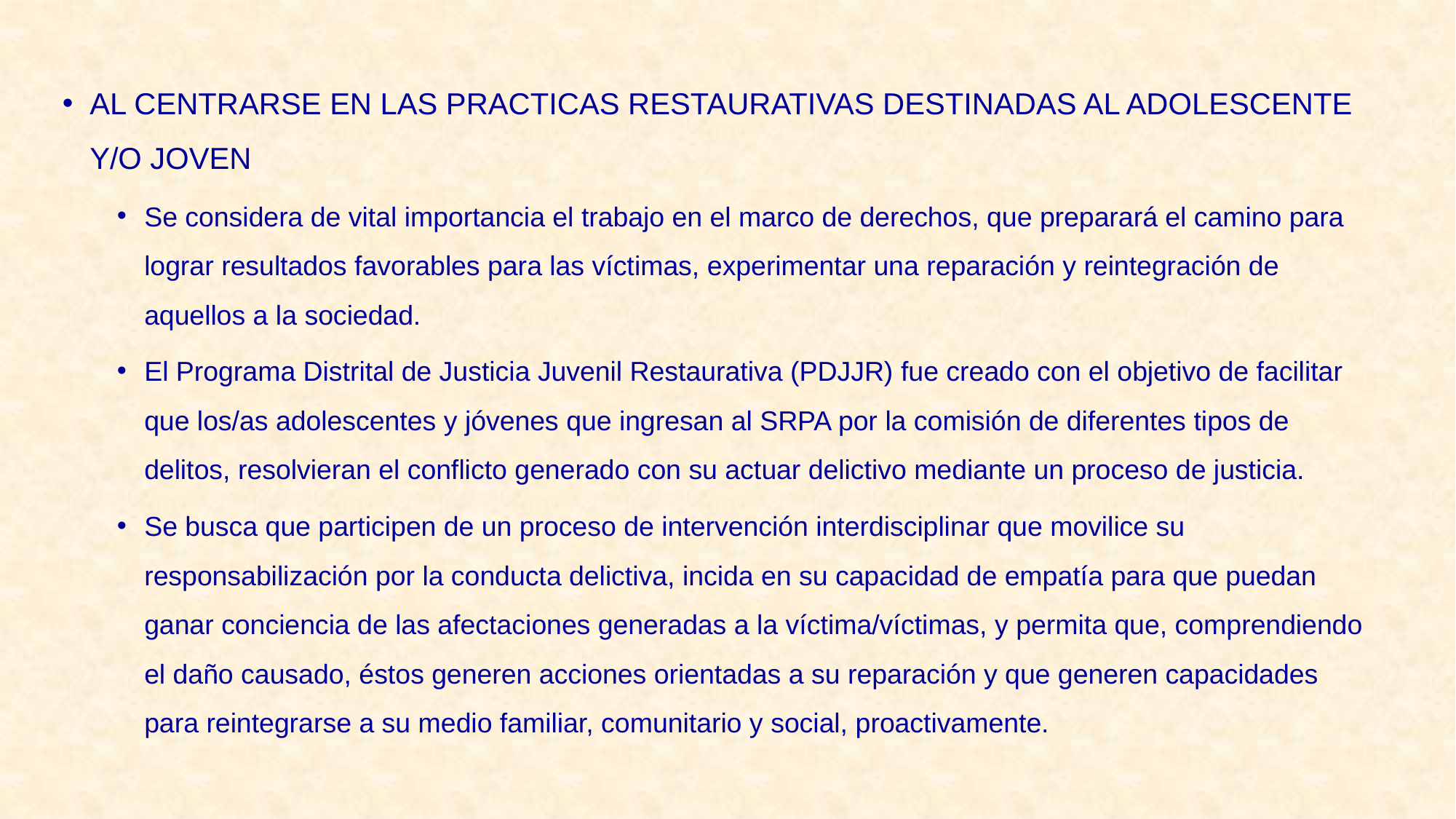

AL CENTRARSE EN LAS PRACTICAS RESTAURATIVAS DESTINADAS AL ADOLESCENTE Y/O JOVEN
Se considera de vital importancia el trabajo en el marco de derechos, que preparará el camino para lograr resultados favorables para las víctimas, experimentar una reparación y reintegración de aquellos a la sociedad.
El Programa Distrital de Justicia Juvenil Restaurativa (PDJJR) fue creado con el objetivo de facilitar que los/as adolescentes y jóvenes que ingresan al SRPA por la comisión de diferentes tipos de delitos, resolvieran el conflicto generado con su actuar delictivo mediante un proceso de justicia.
Se busca que participen de un proceso de intervención interdisciplinar que movilice su responsabilización por la conducta delictiva, incida en su capacidad de empatía para que puedan ganar conciencia de las afectaciones generadas a la víctima/víctimas, y permita que, comprendiendo el daño causado, éstos generen acciones orientadas a su reparación y que generen capacidades para reintegrarse a su medio familiar, comunitario y social, proactivamente.